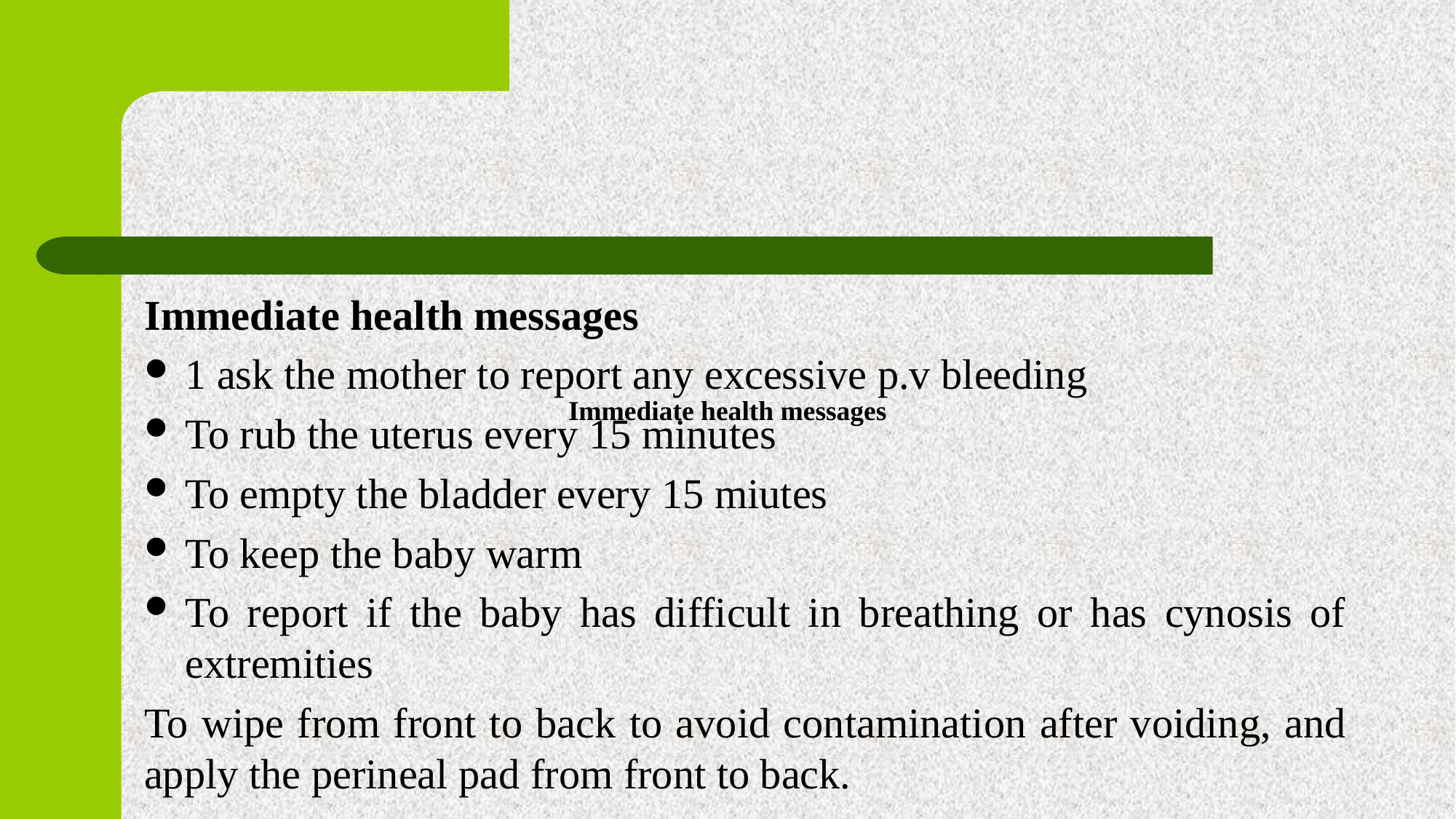

Immediate health messages
1 ask the mother to report any excessive p.v bleeding
To rub the uterus every 15 minutes
To empty the bladder every 15 miutes
To keep the baby warm
To report if the baby has difficult in breathing or has cynosis of extremities
To wipe from front to back to avoid contamination after voiding, and apply the perineal pad from front to back.

Immediate health messages